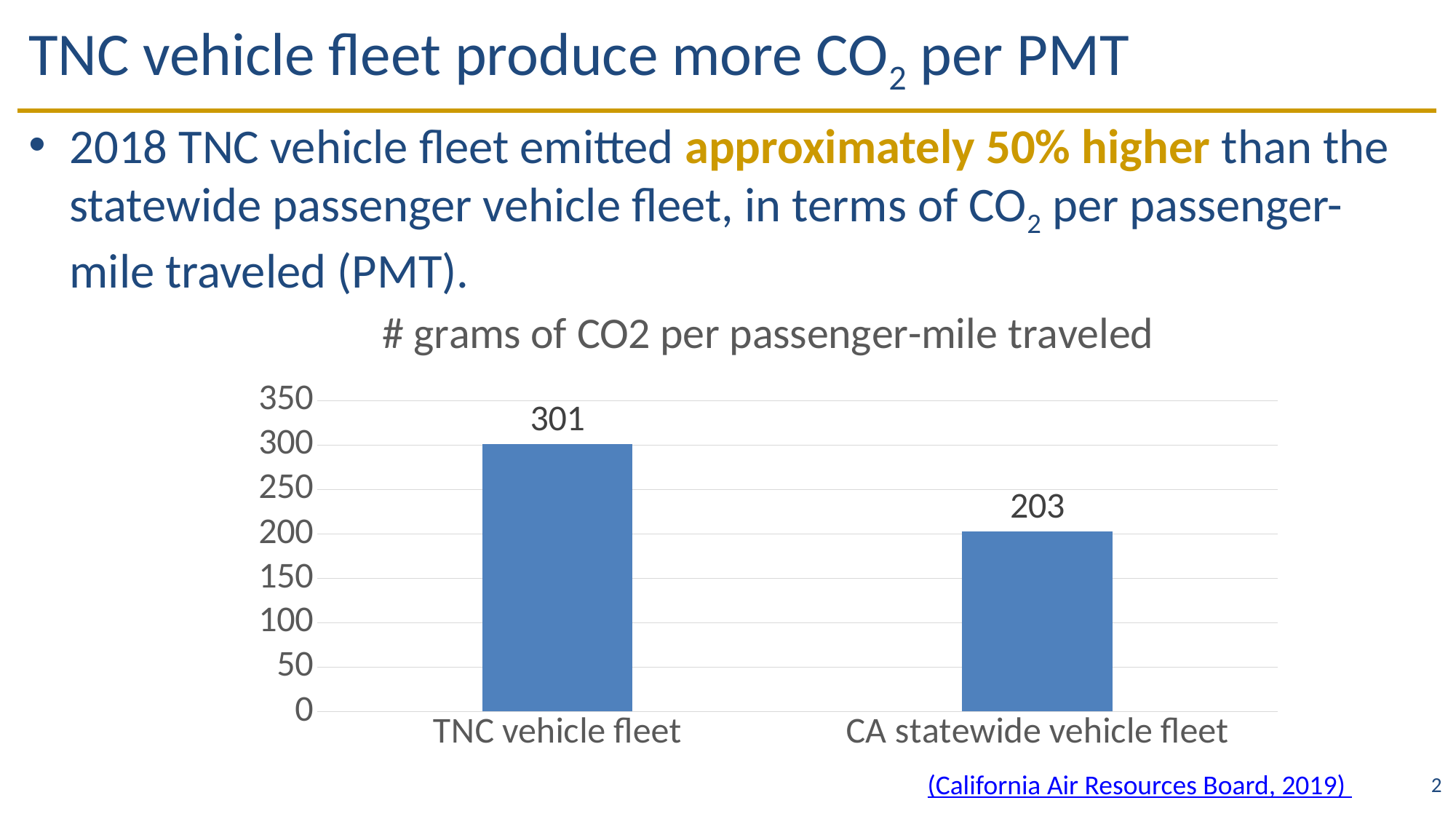

# TNC vehicle fleet produce more CO2 per PMT
2018 TNC vehicle fleet emitted approximately 50% higher than the statewide passenger vehicle fleet, in terms of CO2 per passenger-mile traveled (PMT).

### Chart: # grams of CO2 per passenger-mile traveled

| Category | CO2-eq per passenger-mile traveled |
|---|---|
| TNC vehicle fleet | 301.0 |
| CA statewide vehicle fleet | 203.0 |
(California Air Resources Board, 2019)
2